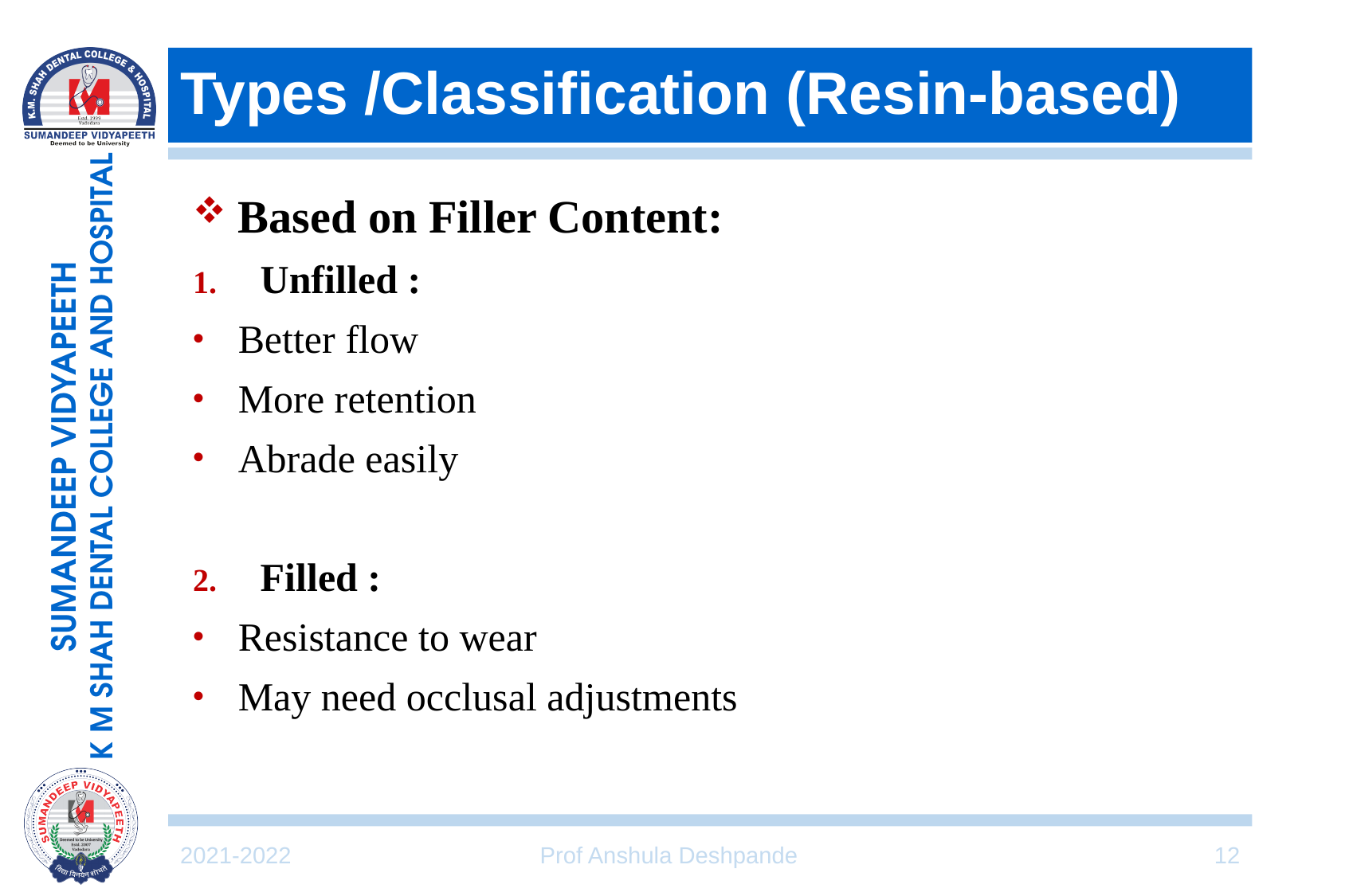

# Types /Classification (Resin-based)
Based on Filler Content:
Unfilled :
Better flow
More retention
Abrade easily

Filled :
Resistance to wear
May need occlusal adjustments
2021-2022
Prof Anshula Deshpande
12